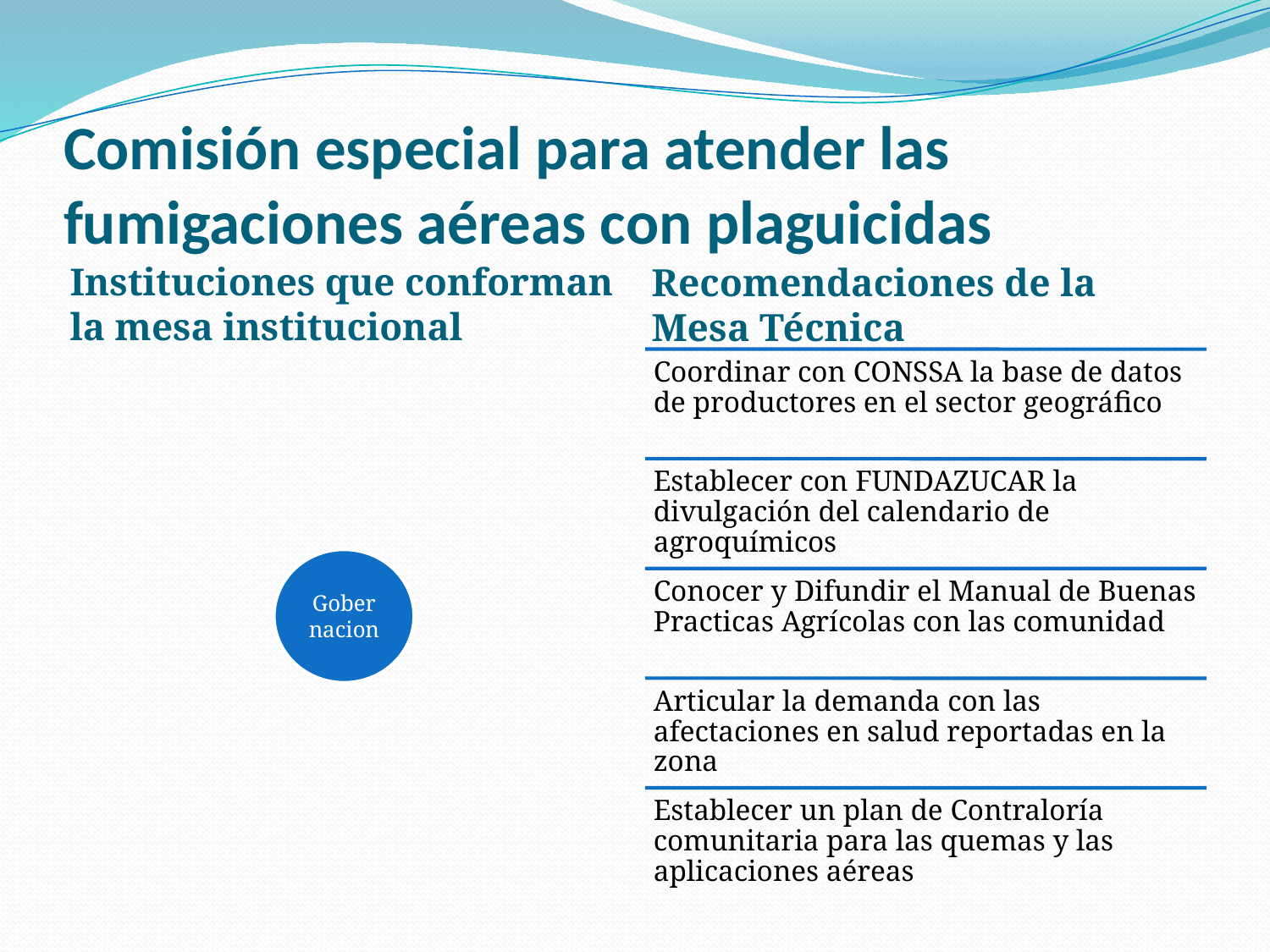

# Comisión especial para atender las fumigaciones aéreas con plaguicidas
Instituciones que conforman la mesa institucional
Recomendaciones de la Mesa Técnica
Gobernacion
Coordinar con CONSSA la base de datos de productores en el sector geográfico
Establecer con FUNDAZUCAR la divulgación del calendario de agroquímicos
Conocer y Difundir el Manual de Buenas Practicas Agrícolas con las comunidad
Articular la demanda con las afectaciones en salud reportadas en la zona
Establecer un plan de Contraloría comunitaria para las quemas y las aplicaciones aéreas